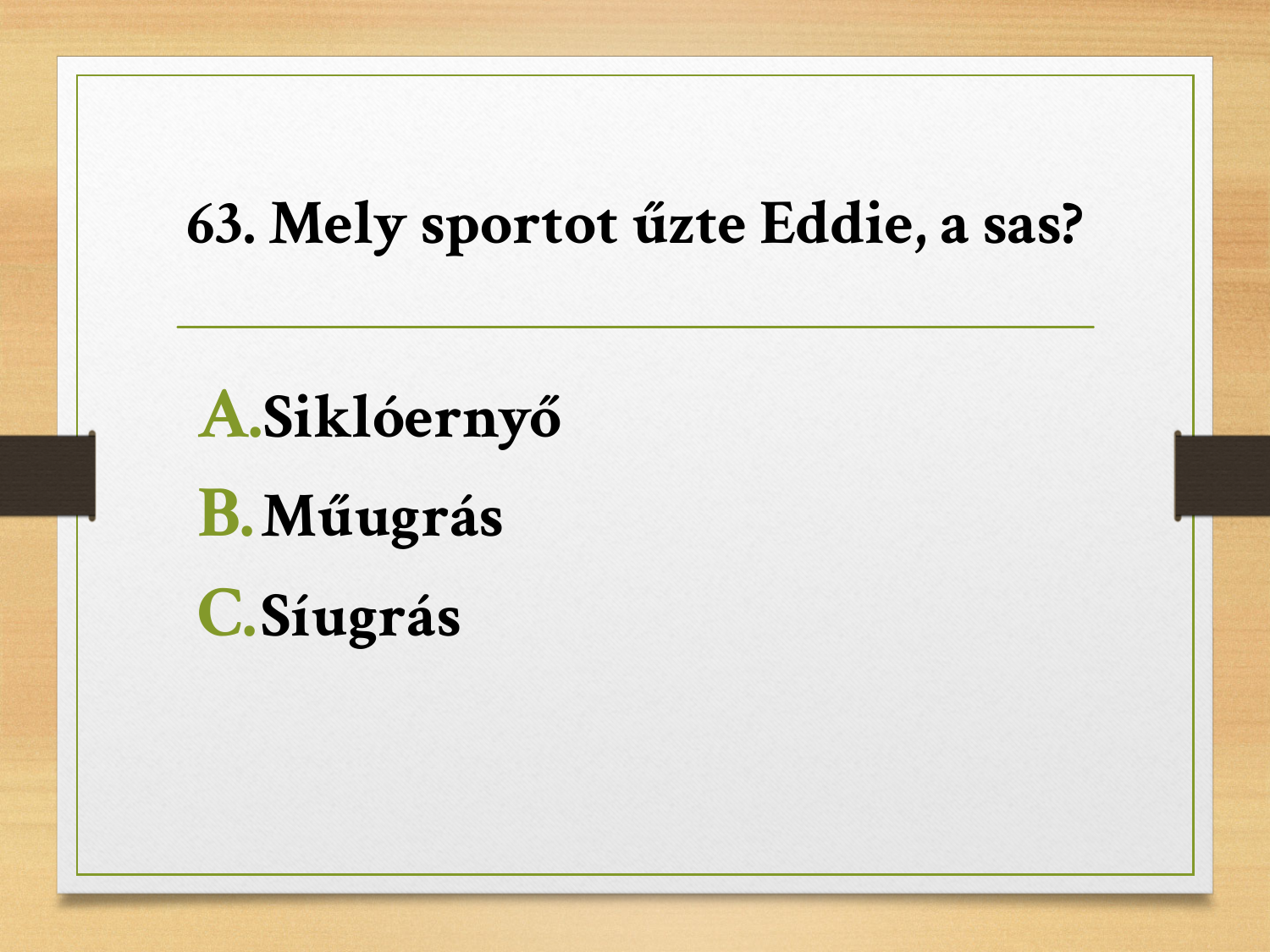

# 63. Mely sportot űzte Eddie, a sas?
Siklóernyő
Műugrás
Síugrás